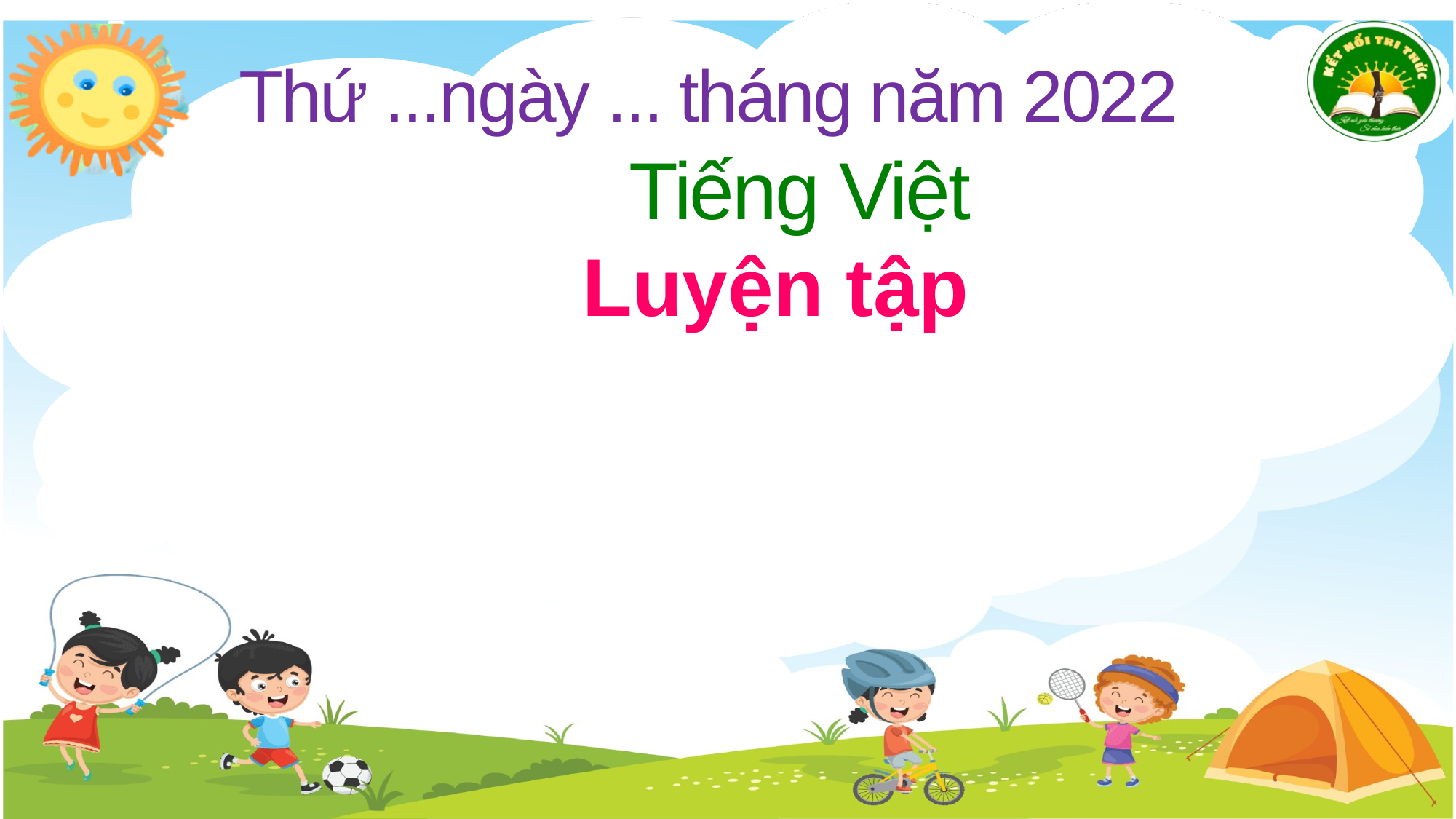

Thứ ...ngày ... tháng năm 2022
                     Tiếng Việt
                 Luyện tập